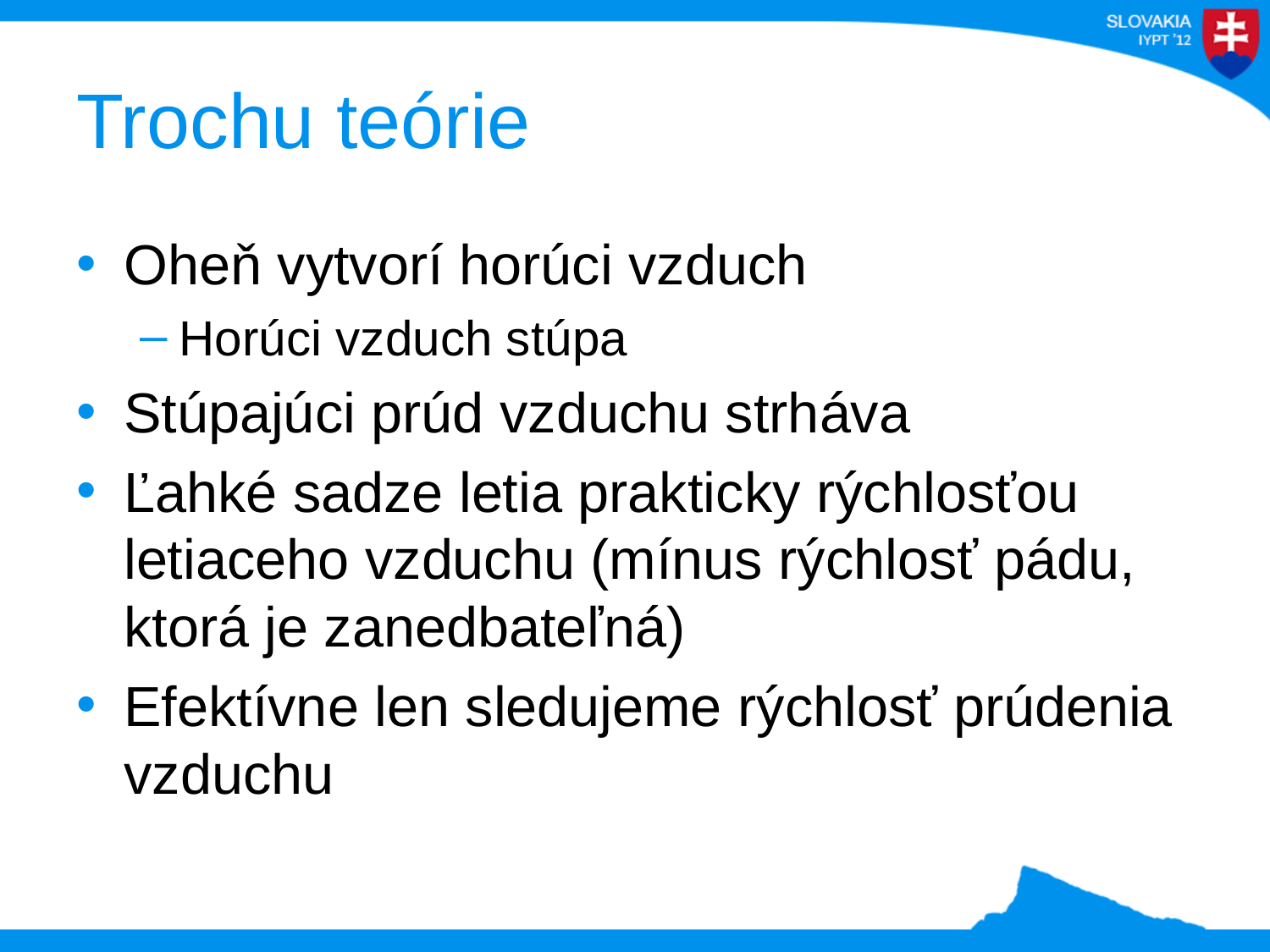

# Trochu teórie
Oheň vytvorí horúci vzduch
Horúci vzduch stúpa
Stúpajúci prúd vzduchu strháva
Ľahké sadze letia prakticky rýchlosťou letiaceho vzduchu (mínus rýchlosť pádu, ktorá je zanedbateľná)
Efektívne len sledujeme rýchlosť prúdenia vzduchu